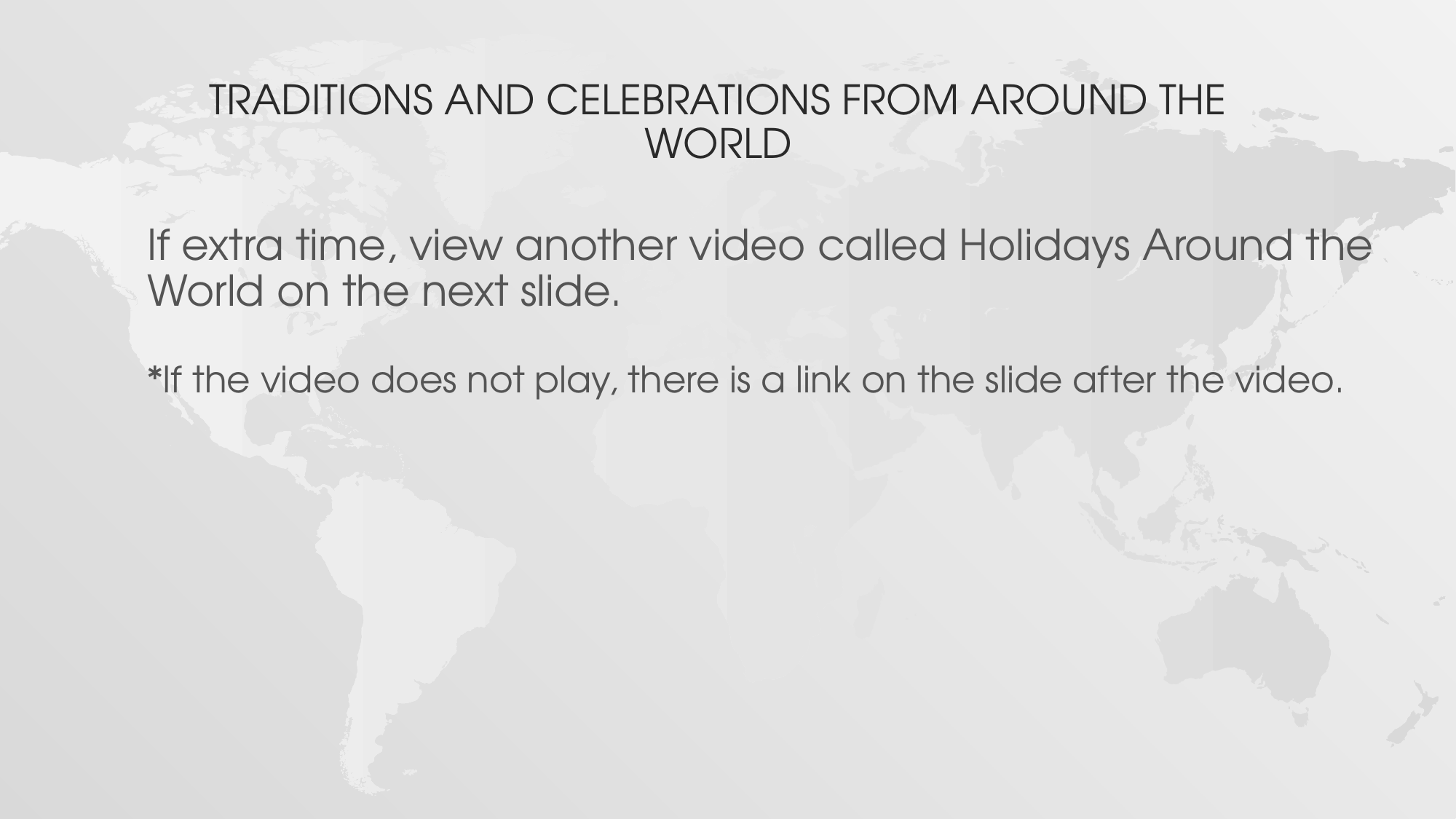

# Traditions and Celebrations from around the World
If extra time, view another video called Holidays Around the World on the next slide.

*If the video does not play, there is a link on the slide after the video.